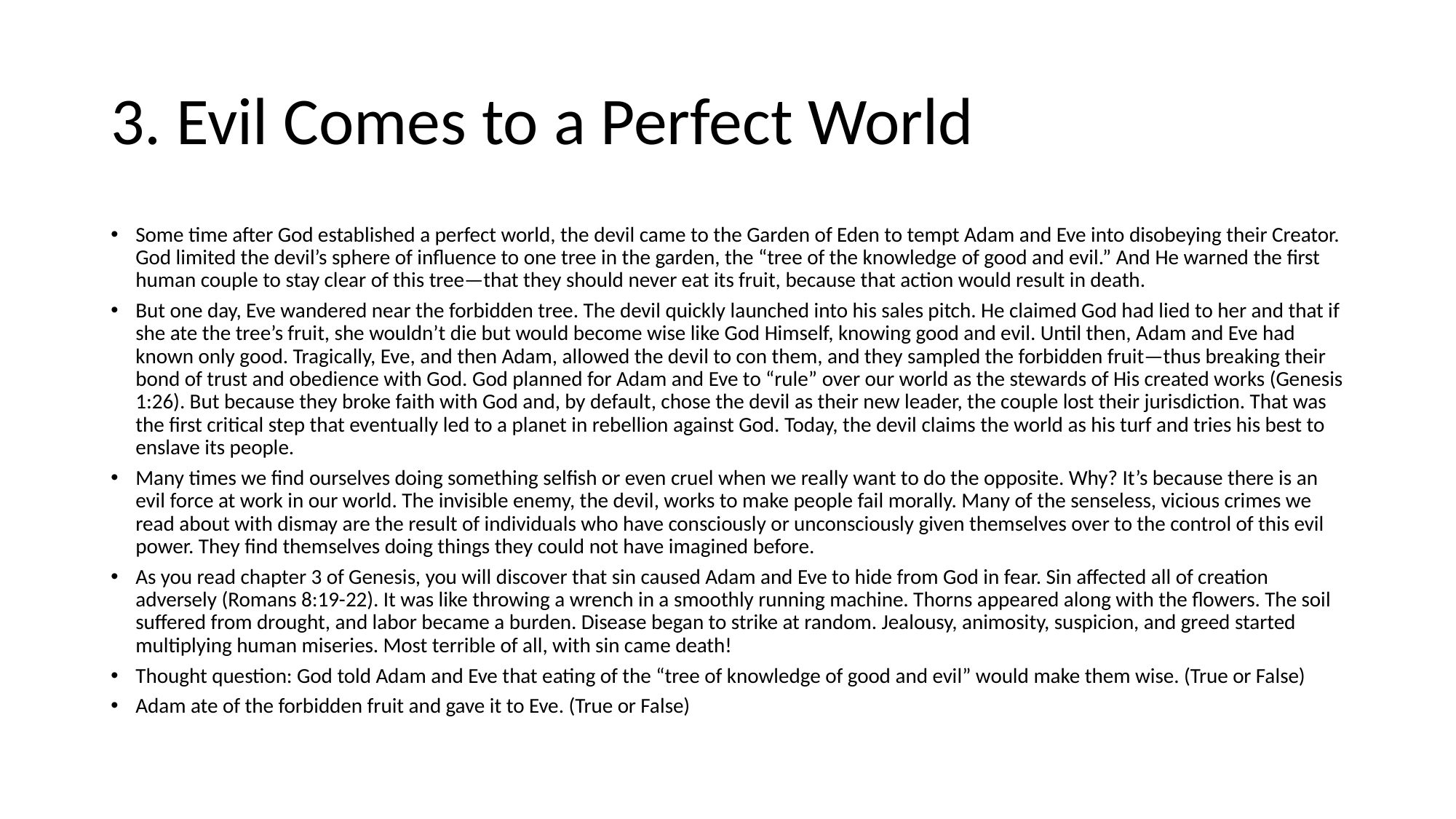

# 3. Evil Comes to a Perfect World
Some time after God established a perfect world, the devil came to the Garden of Eden to tempt Adam and Eve into disobeying their Creator. God limited the devil’s sphere of influence to one tree in the garden, the “tree of the knowledge of good and evil.” And He warned the first human couple to stay clear of this tree—that they should never eat its fruit, because that action would result in death.
But one day, Eve wandered near the forbidden tree. The devil quickly launched into his sales pitch. He claimed God had lied to her and that if she ate the tree’s fruit, she wouldn’t die but would become wise like God Himself, knowing good and evil. Until then, Adam and Eve had known only good. Tragically, Eve, and then Adam, allowed the devil to con them, and they sampled the forbidden fruit—thus breaking their bond of trust and obedience with God. God planned for Adam and Eve to “rule” over our world as the stewards of His created works (Genesis 1:26). But because they broke faith with God and, by default, chose the devil as their new leader, the couple lost their jurisdiction. That was the first critical step that eventually led to a planet in rebellion against God. Today, the devil claims the world as his turf and tries his best to enslave its people.
Many times we find ourselves doing something selfish or even cruel when we really want to do the opposite. Why? It’s because there is an evil force at work in our world. The invisible enemy, the devil, works to make people fail morally. Many of the senseless, vicious crimes we read about with dismay are the result of individuals who have consciously or unconsciously given themselves over to the control of this evil power. They find themselves doing things they could not have imagined before.
As you read chapter 3 of Genesis, you will discover that sin caused Adam and Eve to hide from God in fear. Sin affected all of creation adversely (Romans 8:19-22). It was like throwing a wrench in a smoothly running machine. Thorns appeared along with the flowers. The soil suffered from drought, and labor became a burden. Disease began to strike at random. Jealousy, animosity, suspicion, and greed started multiplying human miseries. Most terrible of all, with sin came death!
Thought question: God told Adam and Eve that eating of the “tree of knowledge of good and evil” would make them wise. (True or False)
Adam ate of the forbidden fruit and gave it to Eve. (True or False)